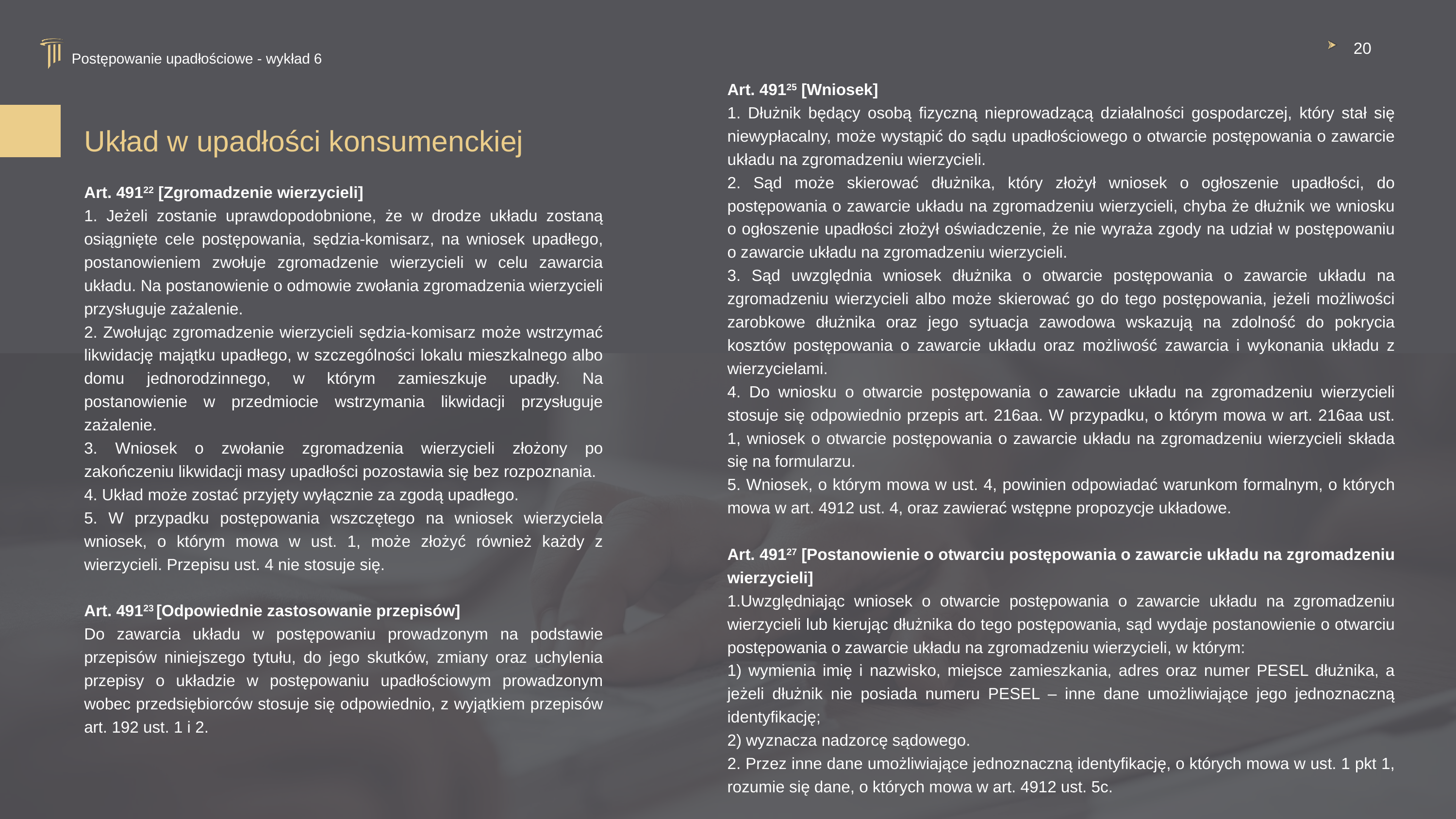

20

Postępowanie upadłościowe - wykład 6

Art. 49125 [Wniosek]
1. Dłużnik będący osobą fizyczną nieprowadzącą działalności gospodarczej, który stał się niewypłacalny, może wystąpić do sądu upadłościowego o otwarcie postępowania o zawarcie układu na zgromadzeniu wierzycieli.
2. Sąd może skierować dłużnika, który złożył wniosek o ogłoszenie upadłości, do postępowania o zawarcie układu na zgromadzeniu wierzycieli, chyba że dłużnik we wniosku o ogłoszenie upadłości złożył oświadczenie, że nie wyraża zgody na udział w postępowaniu o zawarcie układu na zgromadzeniu wierzycieli.
3. Sąd uwzględnia wniosek dłużnika o otwarcie postępowania o zawarcie układu na zgromadzeniu wierzycieli albo może skierować go do tego postępowania, jeżeli możliwości zarobkowe dłużnika oraz jego sytuacja zawodowa wskazują na zdolność do pokrycia kosztów postępowania o zawarcie układu oraz możliwość zawarcia i wykonania układu z wierzycielami.
4. Do wniosku o otwarcie postępowania o zawarcie układu na zgromadzeniu wierzycieli stosuje się odpowiednio przepis art. 216aa. W przypadku, o którym mowa w art. 216aa ust. 1, wniosek o otwarcie postępowania o zawarcie układu na zgromadzeniu wierzycieli składa się na formularzu.
5. Wniosek, o którym mowa w ust. 4, powinien odpowiadać warunkom formalnym, o których mowa w art. 4912 ust. 4, oraz zawierać wstępne propozycje układowe.

Art. 49127 [Postanowienie o otwarciu postępowania o zawarcie układu na zgromadzeniu wierzycieli]
1.Uwzględniając wniosek o otwarcie postępowania o zawarcie układu na zgromadzeniu wierzycieli lub kierując dłużnika do tego postępowania, sąd wydaje postanowienie o otwarciu postępowania o zawarcie układu na zgromadzeniu wierzycieli, w którym:
1) wymienia imię i nazwisko, miejsce zamieszkania, adres oraz numer PESEL dłużnika, a jeżeli dłużnik nie posiada numeru PESEL – inne dane umożliwiające jego jednoznaczną identyfikację;
2) wyznacza nadzorcę sądowego.
2. Przez inne dane umożliwiające jednoznaczną identyfikację, o których mowa w ust. 1 pkt 1, rozumie się dane, o których mowa w art. 4912 ust. 5c.

Układ w upadłości konsumenckiej
Art. 49122 [Zgromadzenie wierzycieli]
1. Jeżeli zostanie uprawdopodobnione, że w drodze układu zostaną osiągnięte cele postępowania, sędzia-komisarz, na wniosek upadłego, postanowieniem zwołuje zgromadzenie wierzycieli w celu zawarcia układu. Na postanowienie o odmowie zwołania zgromadzenia wierzycieli przysługuje zażalenie.
2. Zwołując zgromadzenie wierzycieli sędzia-komisarz może wstrzymać likwidację majątku upadłego, w szczególności lokalu mieszkalnego albo domu jednorodzinnego, w którym zamieszkuje upadły. Na postanowienie w przedmiocie wstrzymania likwidacji przysługuje zażalenie.
3. Wniosek o zwołanie zgromadzenia wierzycieli złożony po zakończeniu likwidacji masy upadłości pozostawia się bez rozpoznania.
4. Układ może zostać przyjęty wyłącznie za zgodą upadłego.
5. W przypadku postępowania wszczętego na wniosek wierzyciela wniosek, o którym mowa w ust. 1, może złożyć również każdy z wierzycieli. Przepisu ust. 4 nie stosuje się.

Art. 49123 [Odpowiednie zastosowanie przepisów]
Do zawarcia układu w postępowaniu prowadzonym na podstawie przepisów niniejszego tytułu, do jego skutków, zmiany oraz uchylenia przepisy o układzie w postępowaniu upadłościowym prowadzonym wobec przedsiębiorców stosuje się odpowiednio, z wyjątkiem przepisów art. 192 ust. 1 i 2.